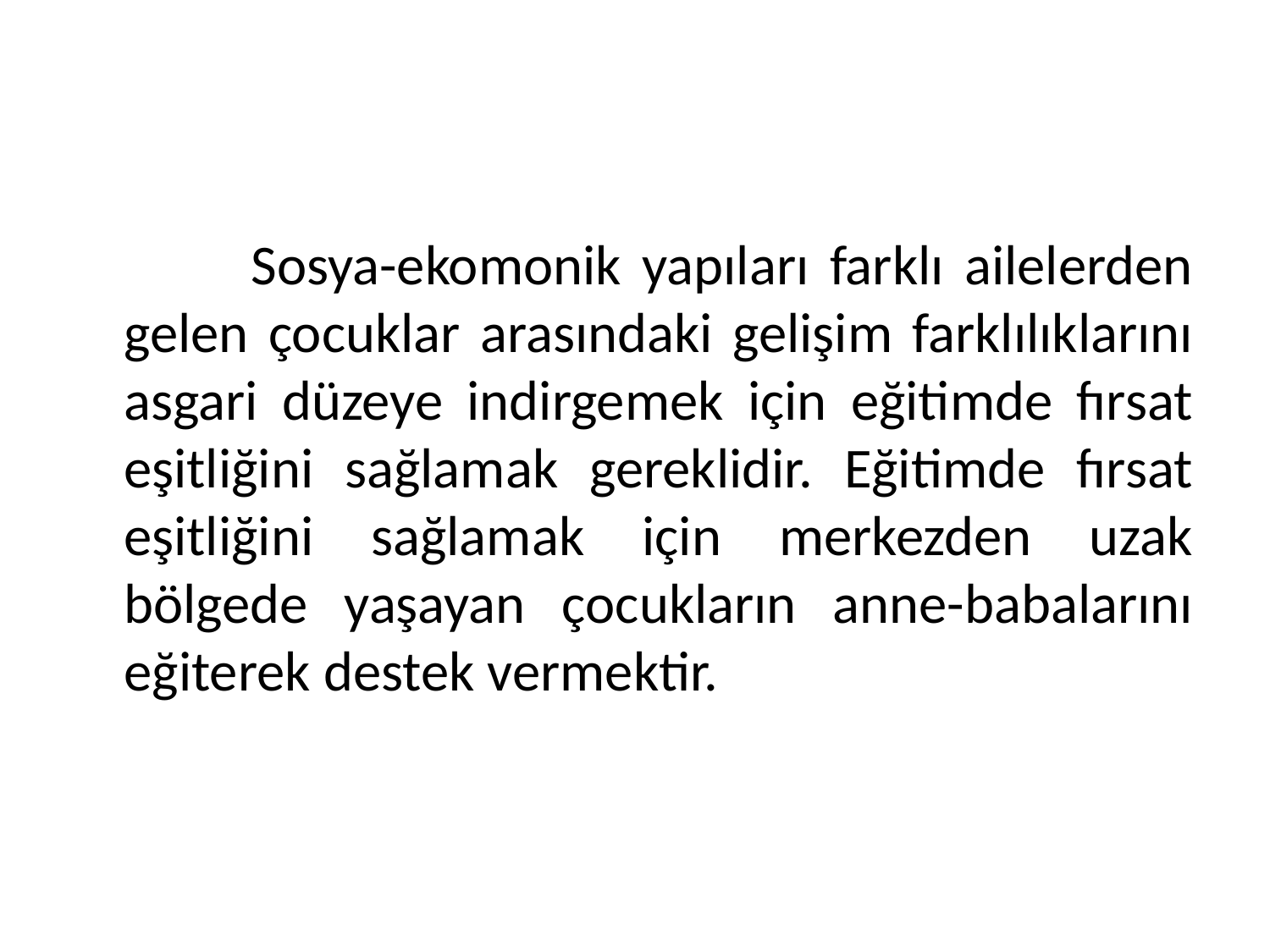

#
		Sosya-ekomonik yapıları farklı ailelerden gelen çocuklar arasındaki gelişim farklılıklarını asgari düzeye indirgemek için eğitimde fırsat eşitliğini sağlamak gereklidir. Eğitimde fırsat eşitliğini sağlamak için merkezden uzak bölgede yaşayan çocukların anne-babalarını eğiterek destek vermektir.